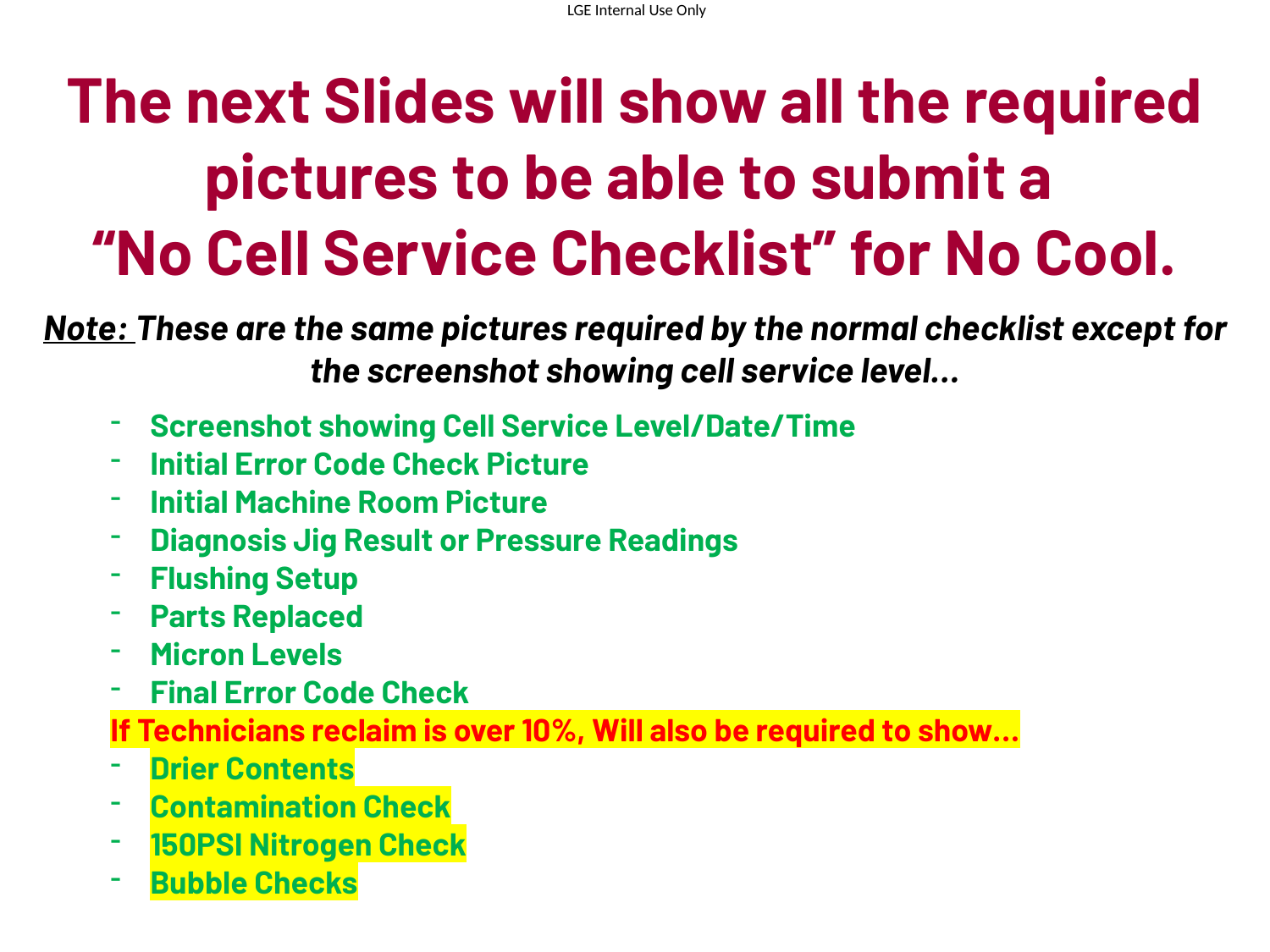

The next Slides will show all the required pictures to be able to submit a
“No Cell Service Checklist” for No Cool.

Note: These are the same pictures required by the normal checklist except for the screenshot showing cell service level…
Screenshot showing Cell Service Level/Date/Time
Initial Error Code Check Picture
Initial Machine Room Picture
Diagnosis Jig Result or Pressure Readings
Flushing Setup
Parts Replaced
Micron Levels
Final Error Code Check
If Technicians reclaim is over 10%, Will also be required to show…
Drier Contents
Contamination Check
150PSI Nitrogen Check
Bubble Checks